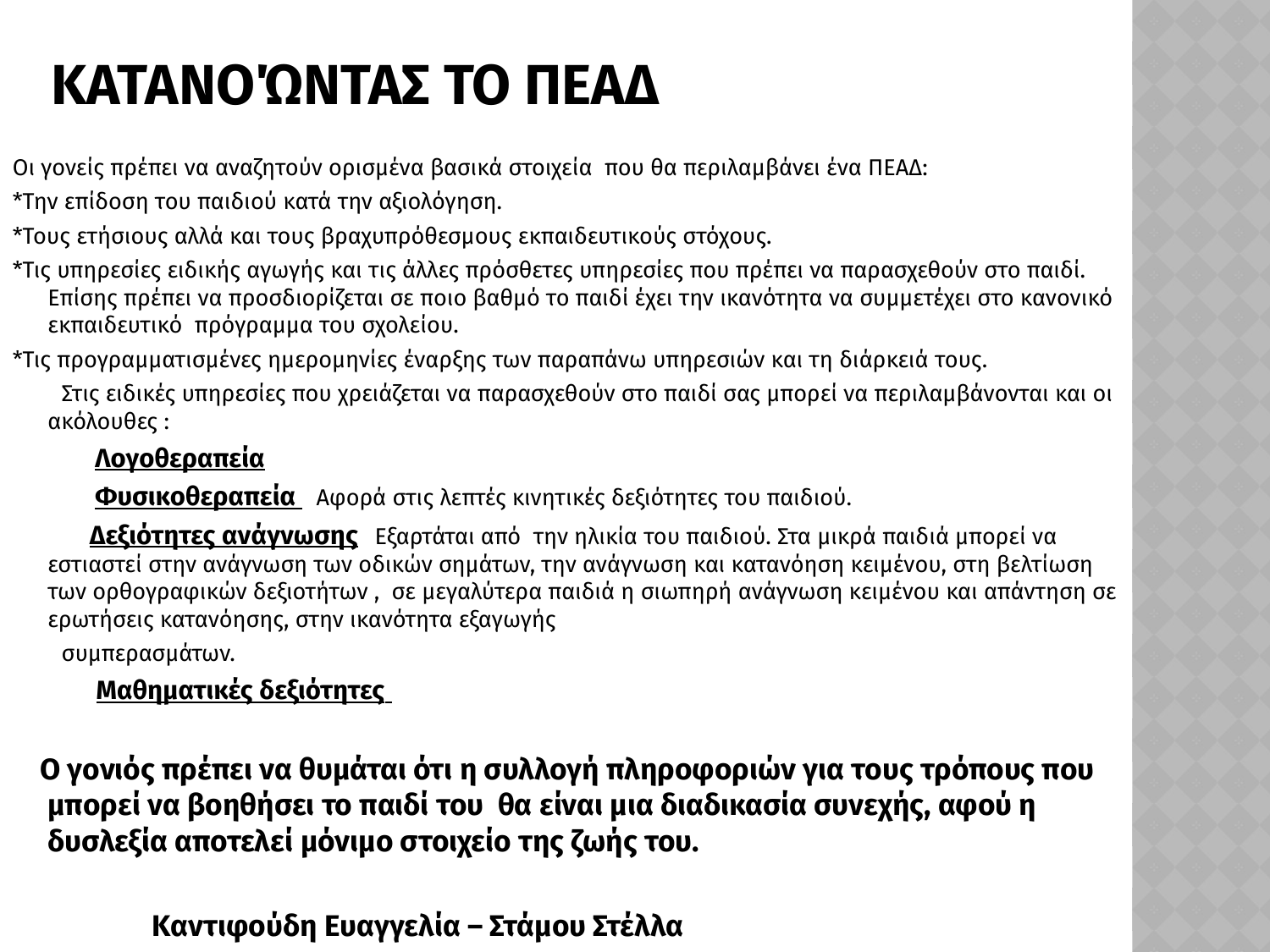

# Κατανοώντας το ΠΕΑΔ
Οι γονείς πρέπει να αναζητούν ορισμένα βασικά στοιχεία  που θα περιλαμβάνει ένα ΠΕΑΔ:
*Την επίδοση του παιδιού κατά την αξιολόγηση.
*Τους ετήσιους αλλά και τους βραχυπρόθεσμους εκπαιδευτικούς στόχους.
*Τις υπηρεσίες ειδικής αγωγής και τις άλλες πρόσθετες υπηρεσίες που πρέπει να παρασχεθούν στο παιδί. Επίσης πρέπει να προσδιορίζεται σε ποιο βαθμό το παιδί έχει την ικανότητα να συμμετέχει στο κανονικό εκπαιδευτικό  πρόγραμμα του σχολείου.
*Τις προγραμματισμένες ημερομηνίες έναρξης των παραπάνω υπηρεσιών και τη διάρκειά τους.
        Στις ειδικές υπηρεσίες που χρειάζεται να παρασχεθούν στο παιδί σας μπορεί να περιλαμβάνονται και οι ακόλουθες :
               Λογοθεραπεία
             Φυσικοθεραπεία   Αφορά στις λεπτές κινητικές δεξιότητες του παιδιού.
              Δεξιότητες ανάγνωσης   Εξαρτάται από  την ηλικία του παιδιού. Στα μικρά παιδιά μπορεί να εστιαστεί στην ανάγνωση των οδικών σημάτων, την ανάγνωση και κατανόηση κειμένου, στη βελτίωση των ορθογραφικών δεξιοτήτων ,  σε μεγαλύτερα παιδιά η σιωπηρή ανάγνωση κειμένου και απάντηση σε ερωτήσεις κατανόησης, στην ικανότητα εξαγωγής
        συμπερασμάτων.
            Μαθηματικές δεξιότητες

    Ο γονιός πρέπει να θυμάται ότι η συλλογή πληροφοριών για τους τρόπους που μπορεί να βοηθήσει το παιδί του  θα είναι μια διαδικασία συνεχής, αφού η δυσλεξία αποτελεί μόνιμο στοιχείο της ζωής του.

                    Καντιφούδη Ευαγγελία – Στάμου Στέλλα
                                1ο Δημ.Σχ.Παγγαίου